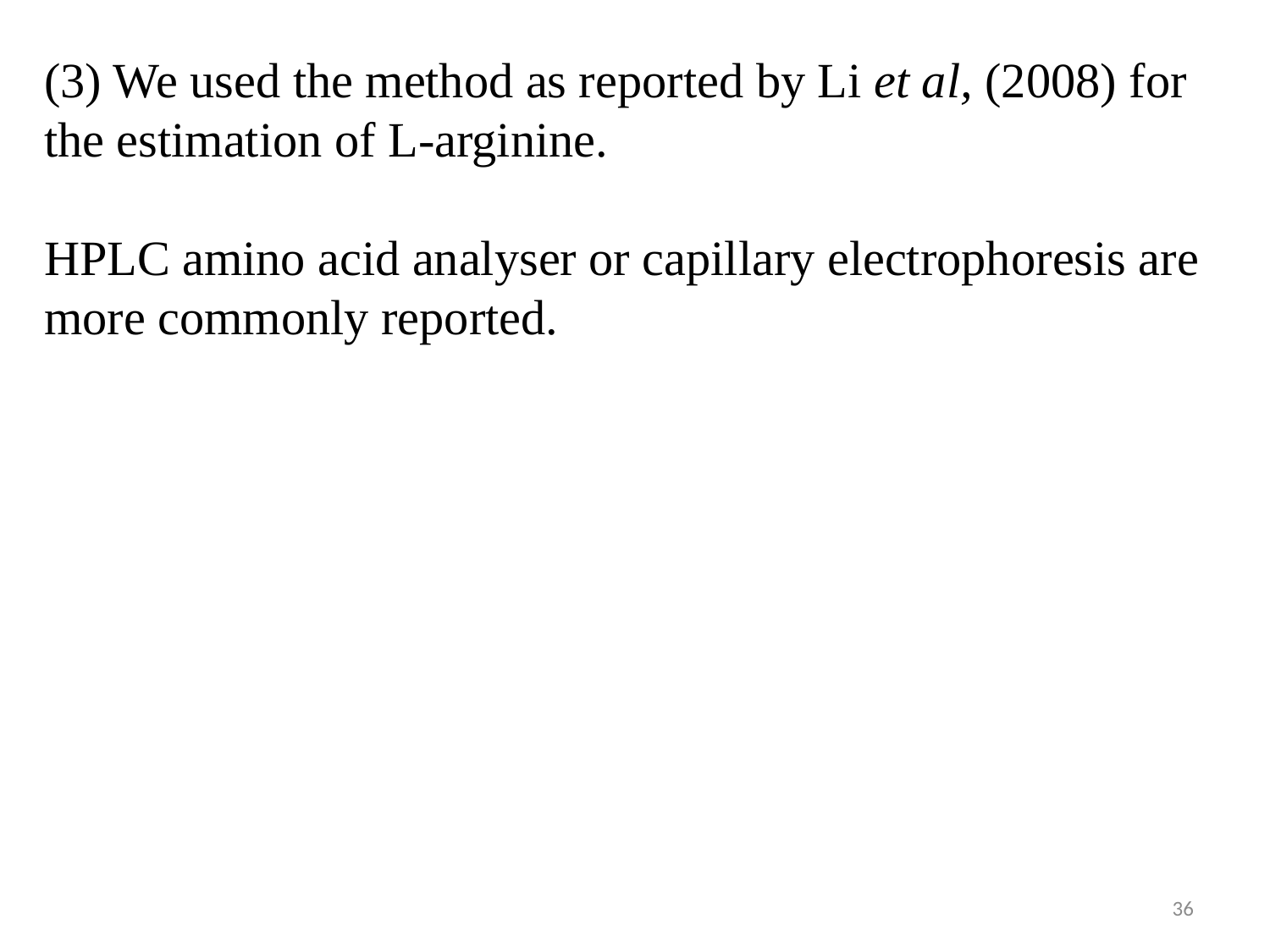

(3) We used the method as reported by Li et al, (2008) for the estimation of L-arginine.

HPLC amino acid analyser or capillary electrophoresis are more commonly reported.
36